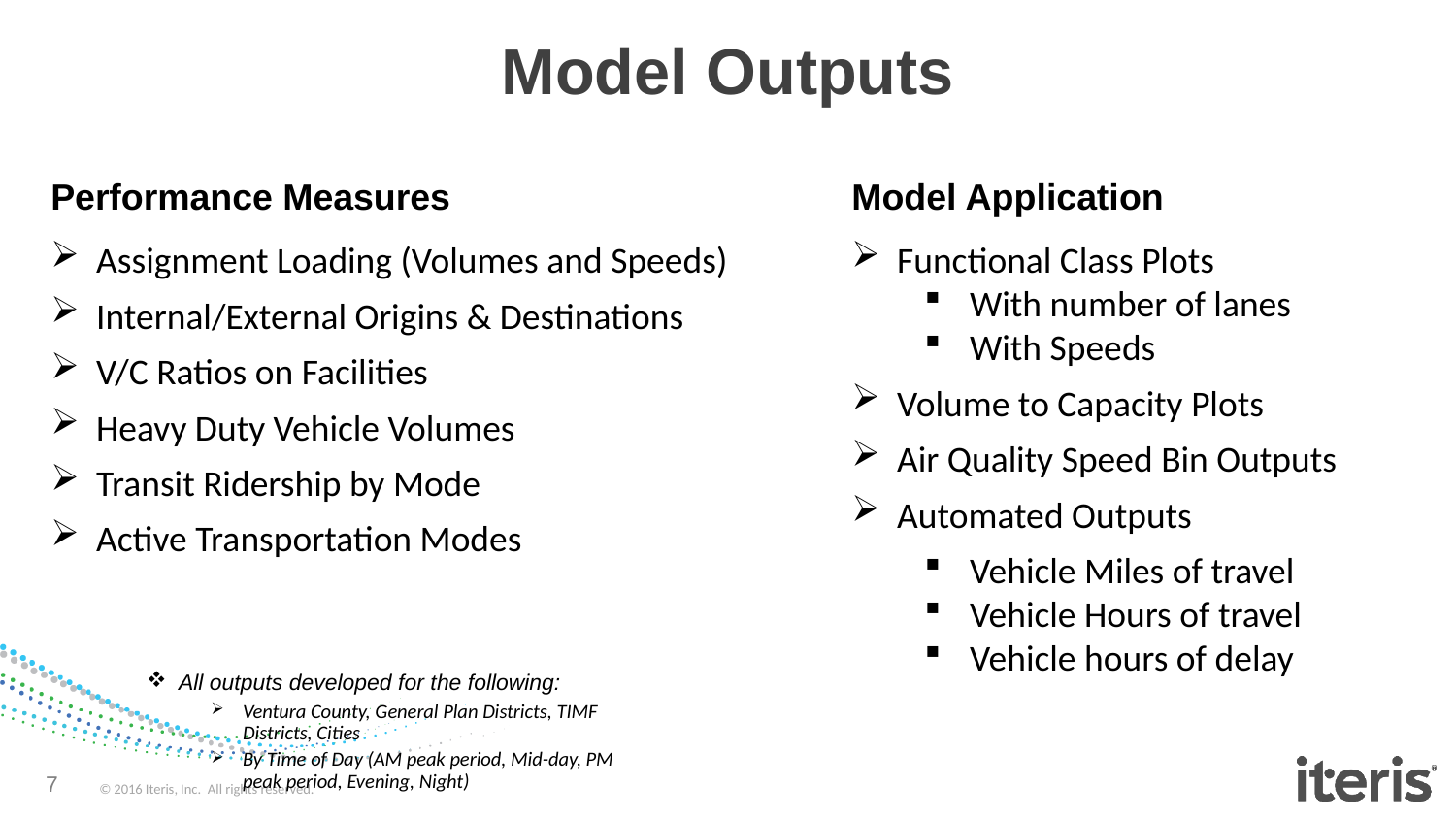

7
# Model Outputs
Performance Measures

Assignment Loading (Volumes and Speeds)

Internal/External Origins & Destinations

V/C Ratios on Facilities

Heavy Duty Vehicle Volumes

Transit Ridership by Mode

Active Transportation Modes
Model Application

Functional Class Plots
With number of lanes
With Speeds

Volume to Capacity Plots

Air Quality Speed Bin Outputs

Automated Outputs

Vehicle Miles of travel
Vehicle Hours of travel
Vehicle hours of delay

All outputs developed for the following:
Ventura County, General Plan Districts, TIMF Districts, Cities
By Time of Day (AM peak period, Mid-day, PM peak period, Evening, Night)
Performance Measures